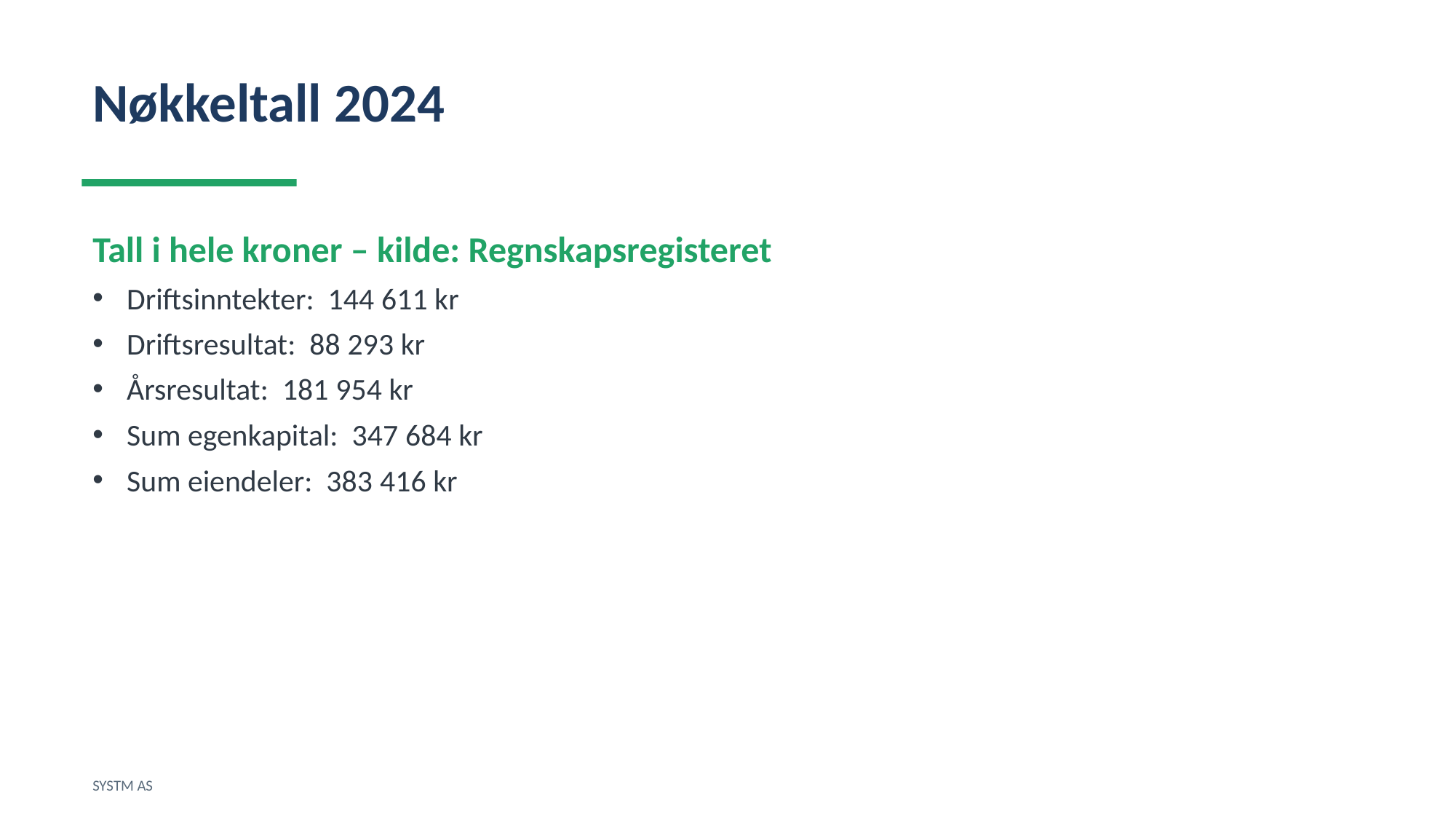

Nøkkeltall 2024

Tall i hele kroner – kilde: Regnskapsregisteret
Driftsinntekter:  144 611 kr
Driftsresultat:  88 293 kr
Årsresultat:  181 954 kr
Sum egenkapital:  347 684 kr
Sum eiendeler:  383 416 kr
SYSTM AS